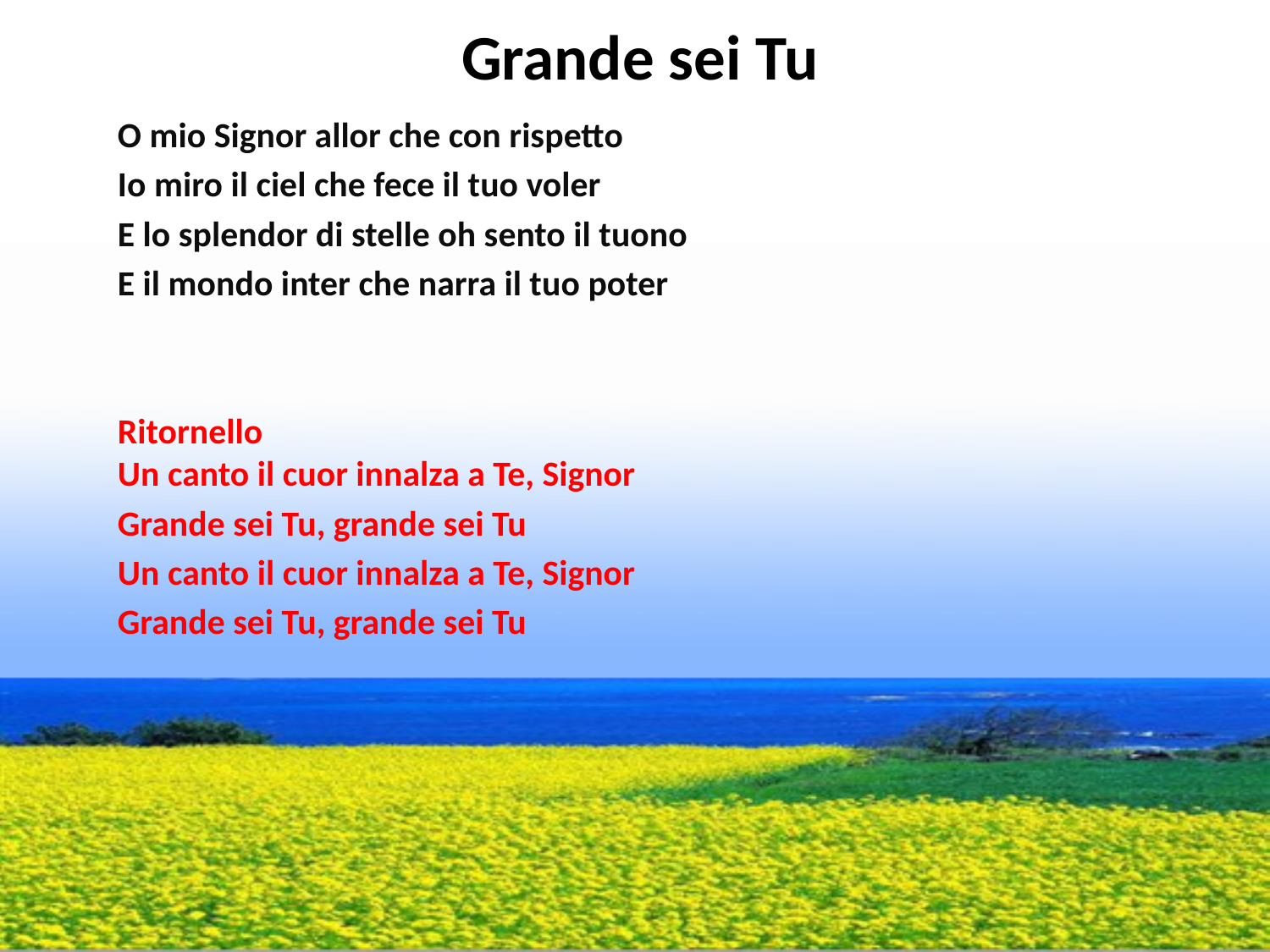

# Grande sei Tu
O mio Signor allor che con rispetto
Io miro il ciel che fece il tuo voler
E lo splendor di stelle oh sento il tuono
E il mondo inter che narra il tuo poter

Ritornello                                                    Un canto il cuor innalza a Te, Signor
Grande sei Tu, grande sei Tu
Un canto il cuor innalza a Te, Signor
Grande sei Tu, grande sei Tu